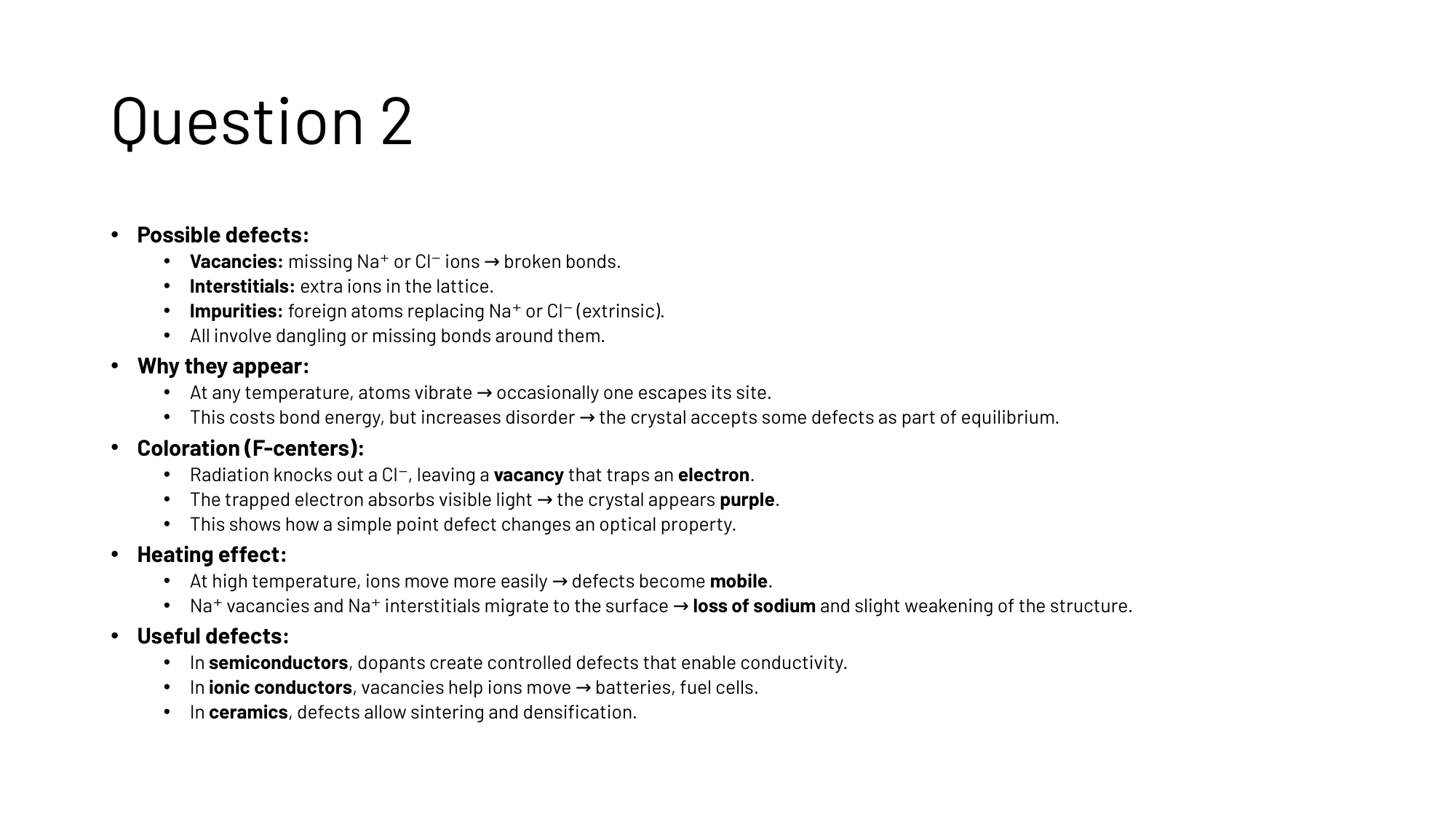

# Question 2
Possible defects:
Vacancies: missing Na⁺ or Cl⁻ ions → broken bonds.
Interstitials: extra ions in the lattice.
Impurities: foreign atoms replacing Na⁺ or Cl⁻ (extrinsic).
All involve dangling or missing bonds around them.
Why they appear:
At any temperature, atoms vibrate → occasionally one escapes its site.
This costs bond energy, but increases disorder → the crystal accepts some defects as part of equilibrium.
Coloration (F-centers):
Radiation knocks out a Cl⁻, leaving a vacancy that traps an electron.
The trapped electron absorbs visible light → the crystal appears purple.
This shows how a simple point defect changes an optical property.
Heating effect:
At high temperature, ions move more easily → defects become mobile.
Na⁺ vacancies and Na⁺ interstitials migrate to the surface → loss of sodium and slight weakening of the structure.
Useful defects:
In semiconductors, dopants create controlled defects that enable conductivity.
In ionic conductors, vacancies help ions move → batteries, fuel cells.
In ceramics, defects allow sintering and densification.